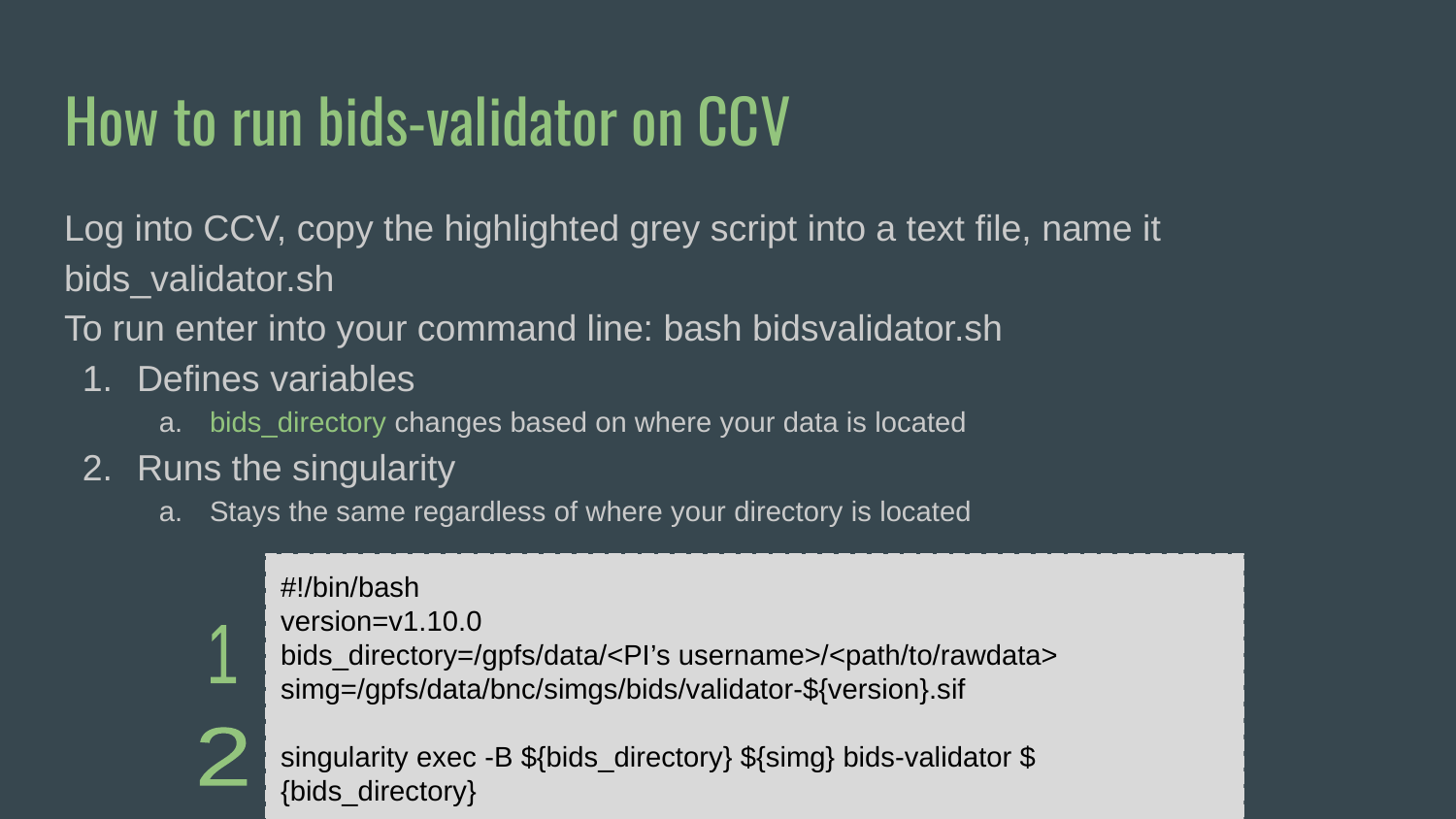

# How to run bids-validator on CCV
Log into CCV, copy the highlighted grey script into a text file, name it bids_validator.sh
To run enter into your command line: bash bidsvalidator.sh
Defines variables
bids_directory changes based on where your data is located
Runs the singularity
Stays the same regardless of where your directory is located
#!/bin/bash
version=v1.10.0
bids_directory=/gpfs/data/<PI’s username>/<path/to/rawdata>
simg=/gpfs/data/bnc/simgs/bids/validator-${version}.sif

singularity exec -B ${bids_directory} ${simg} bids-validator ${bids_directory}
1
2